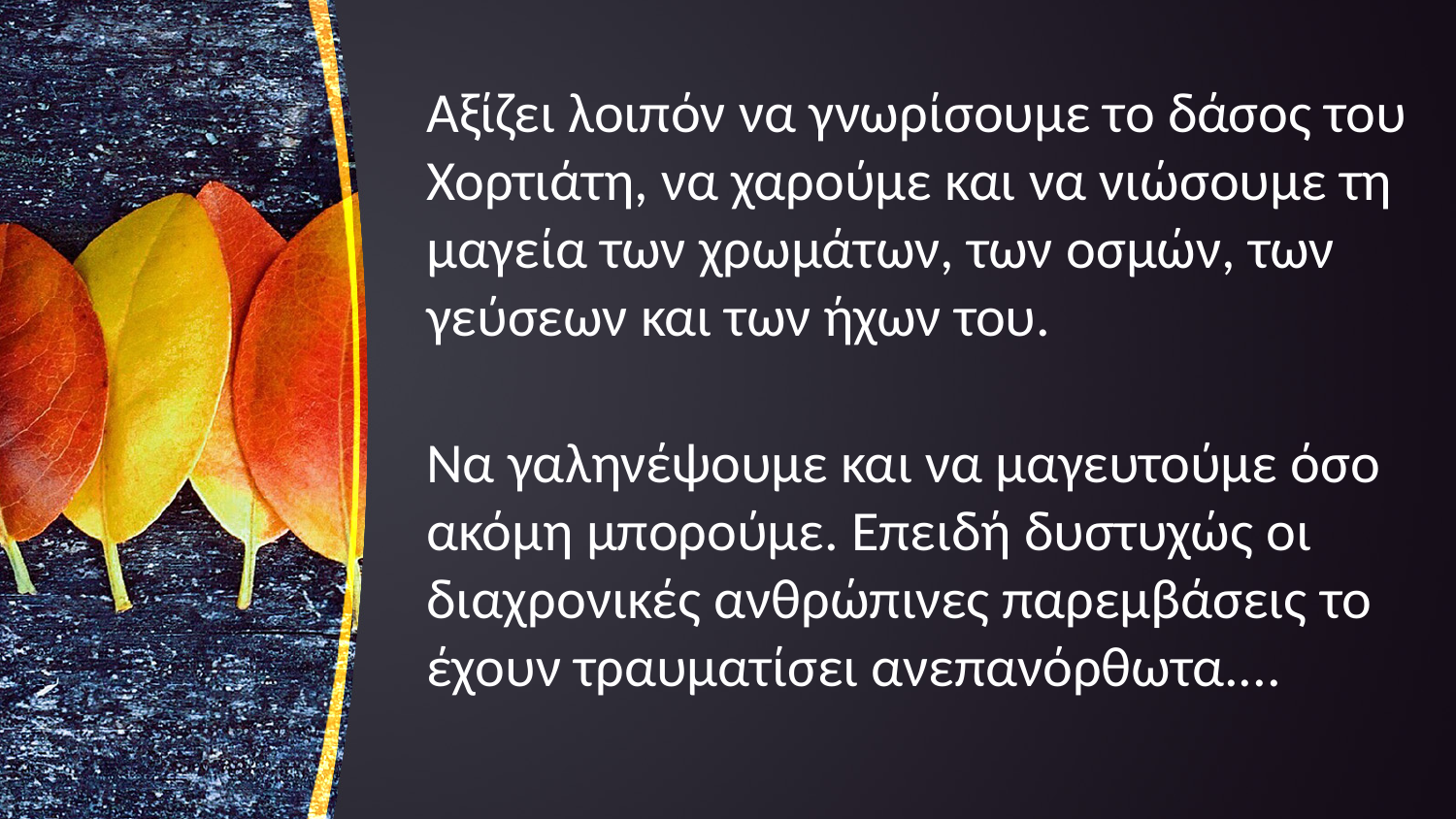

Αξίζει λοιπόν να γνωρίσουμε το δάσος του Χορτιάτη, να χαρούμε και να νιώσουμε τη μαγεία των χρωμάτων, των οσμών, των γεύσεων και των ήχων του.
Να γαληνέψουμε και να μαγευτούμε όσο ακόμη μπορούμε. Επειδή δυστυχώς οι διαχρονικές ανθρώπινες παρεμβάσεις το έχουν τραυματίσει ανεπανόρθωτα....